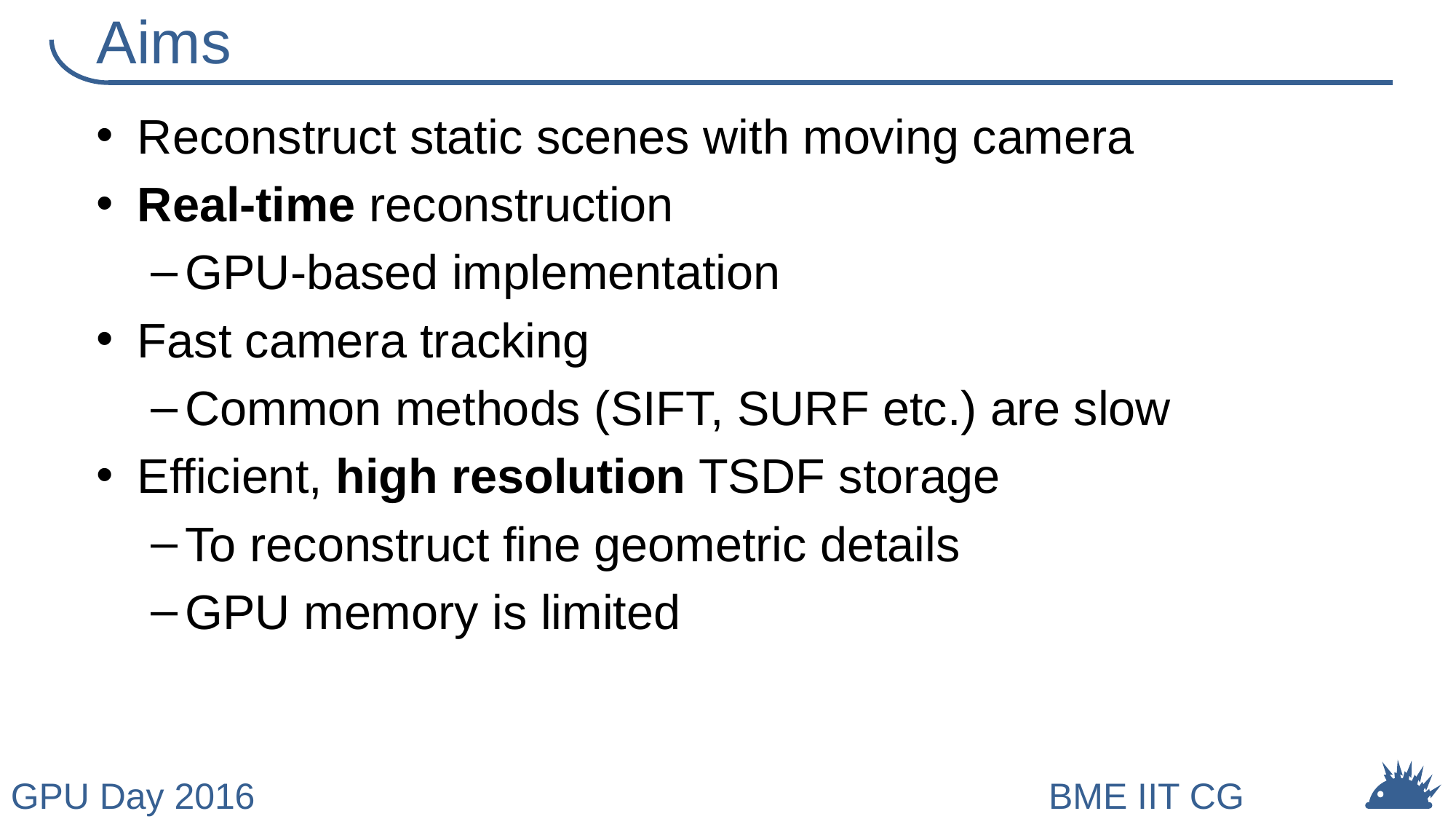

# Aims
Reconstruct static scenes with moving camera
Real-time reconstruction
GPU-based implementation
Fast camera tracking
Common methods (SIFT, SURF etc.) are slow
Efficient, high resolution TSDF storage
To reconstruct fine geometric details
GPU memory is limited